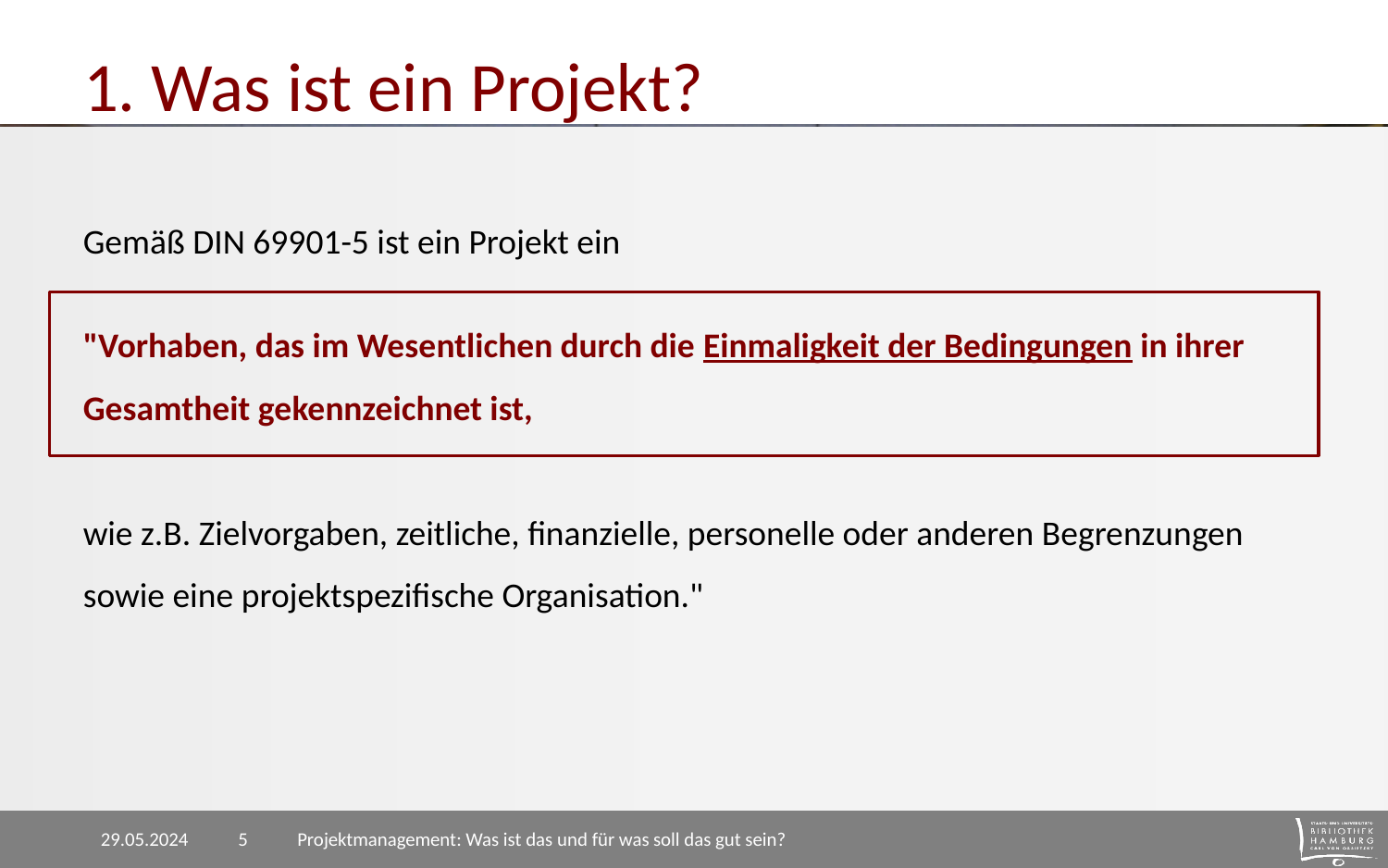

# 1. Was ist ein Projekt?
Gemäß DIN 69901-5 ist ein Projekt ein

"Vorhaben, das im Wesentlichen durch die Einmaligkeit der Bedingungen in ihrer Gesamtheit gekennzeichnet ist,

wie z.B. Zielvorgaben, zeitliche, finanzielle, personelle oder anderen Begrenzungen sowie eine projektspezifische Organisation."

29.05.2024
Projektmanagement: Was ist das und für was soll das gut sein?
5